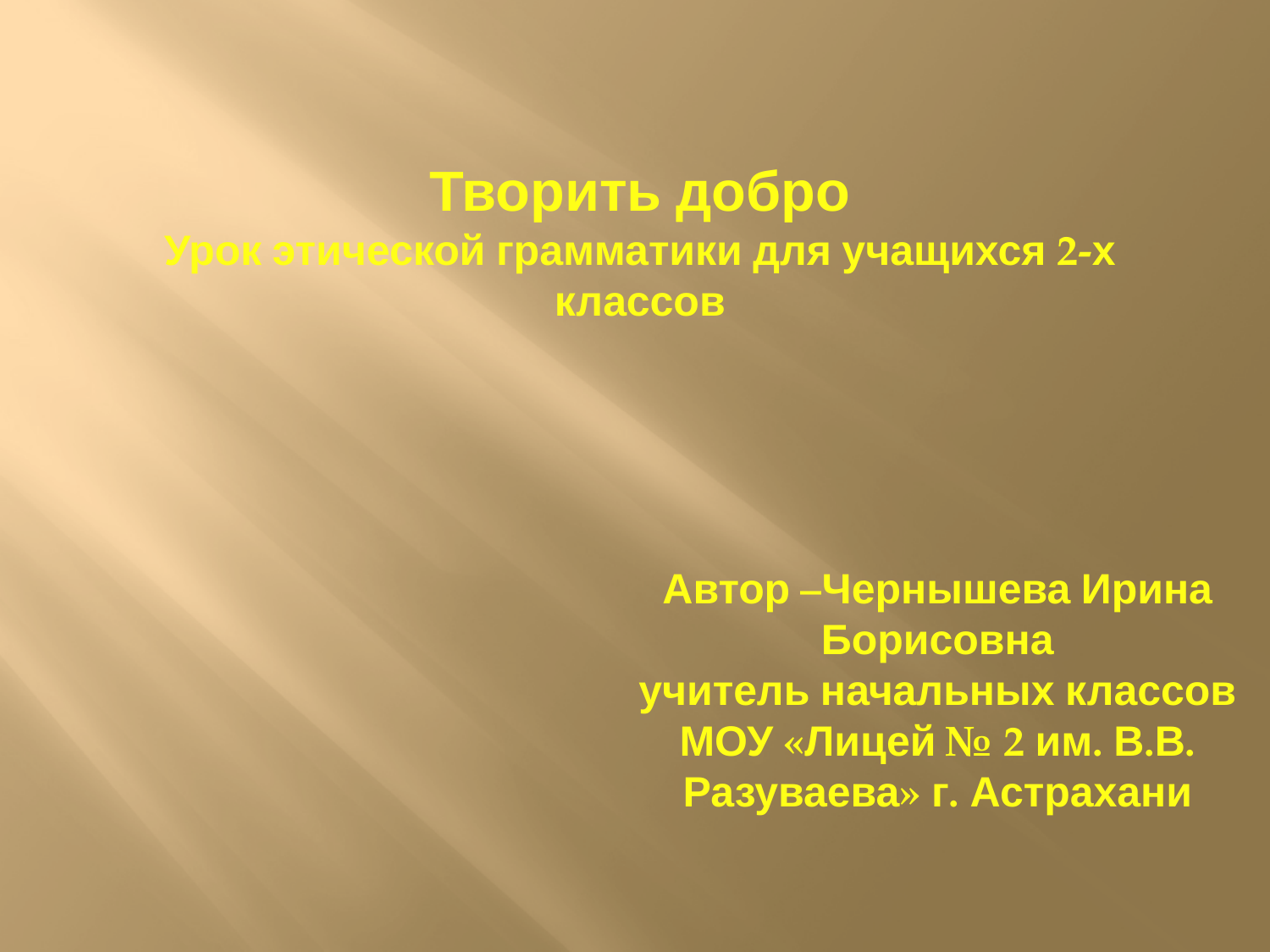

Творить добро
Урок этической грамматики для учащихся 2-х классов
Автор –Чернышева Ирина Борисовна
учитель начальных классов МОУ «Лицей № 2 им. В.В. Разуваева» г. Астрахани